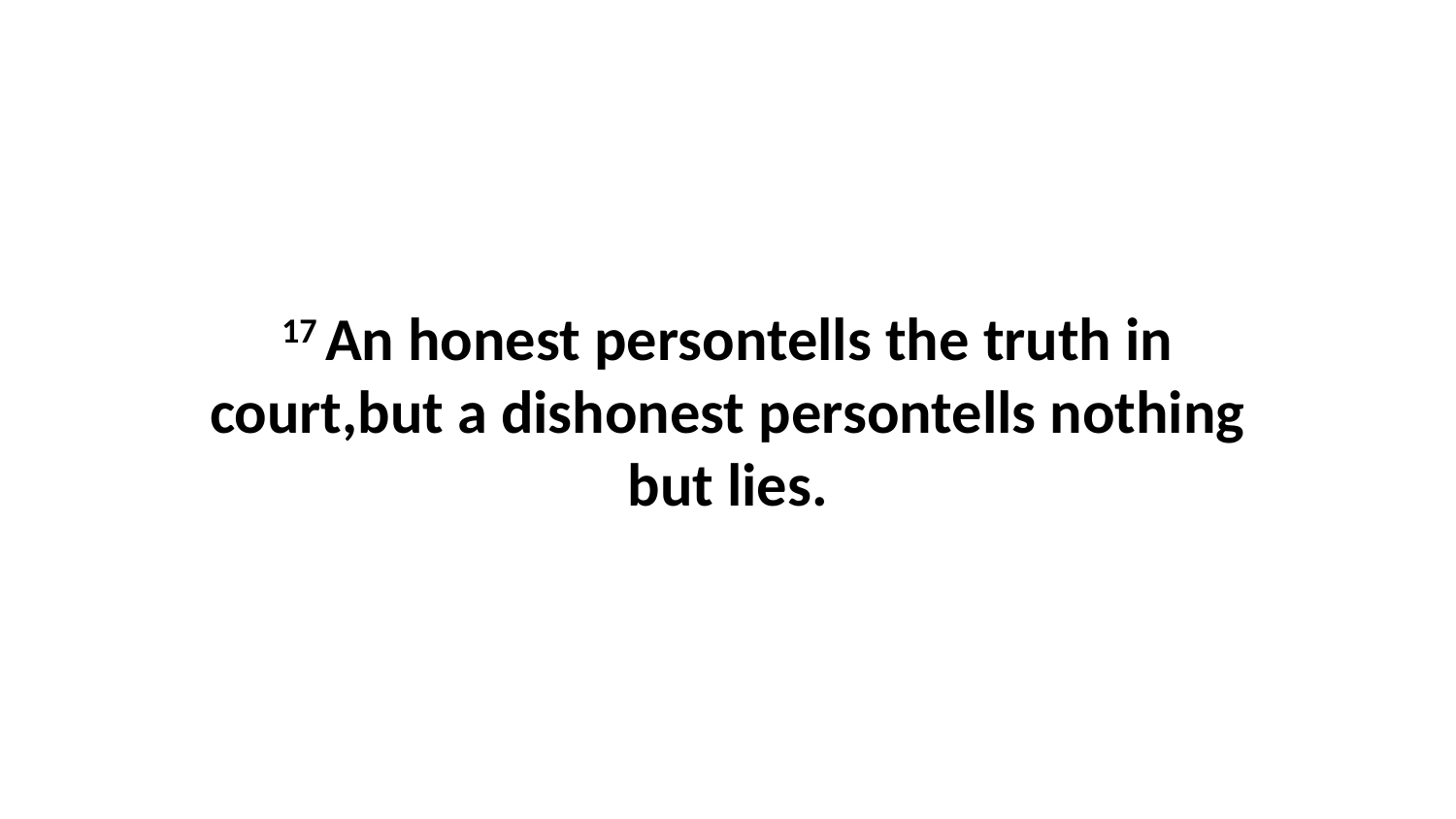

17 An honest persontells the truth in court,but a dishonest persontells nothing but lies.